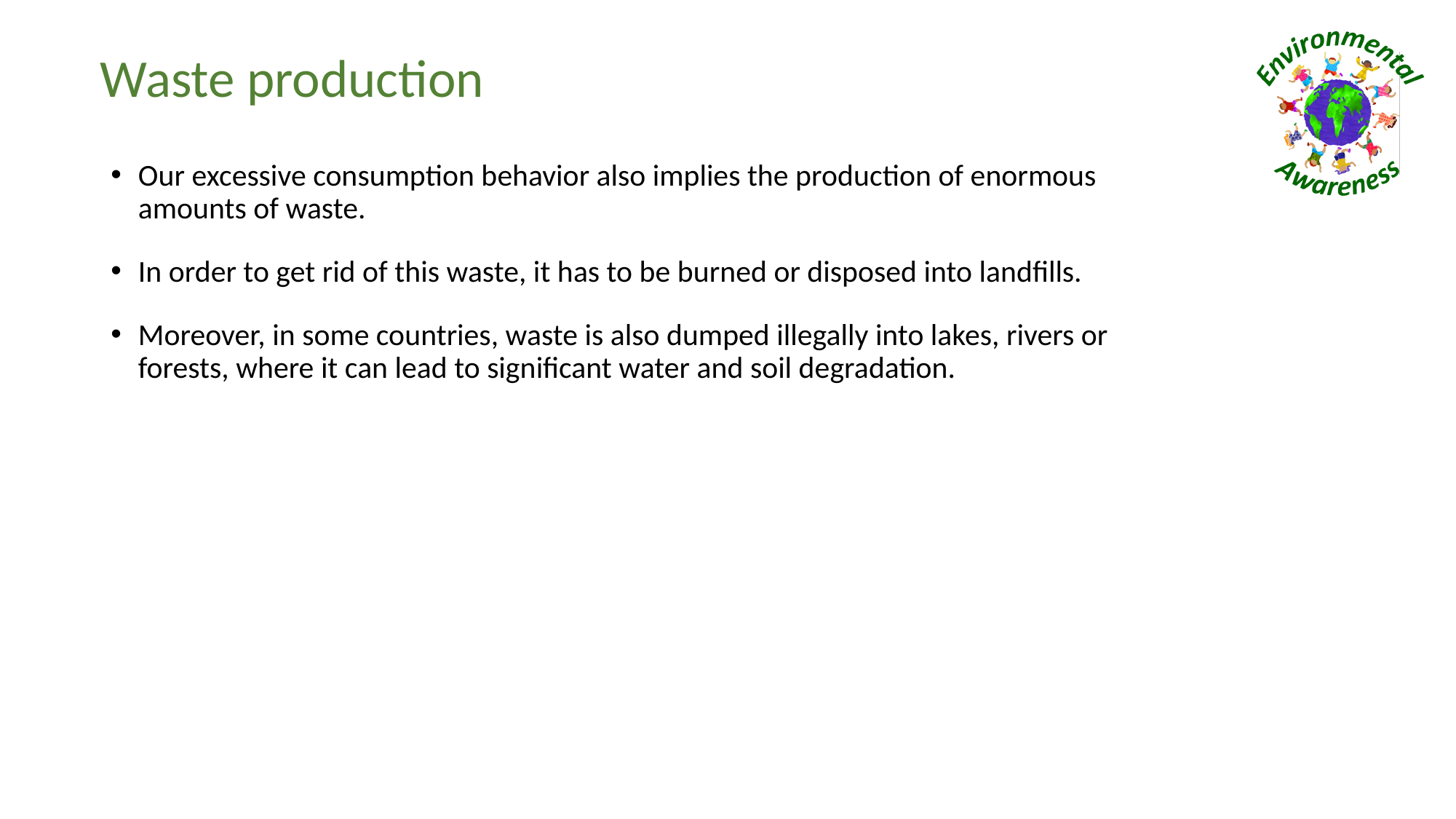

# Waste production
Our excessive consumption behavior also implies the production of enormous amounts of waste.
In order to get rid of this waste, it has to be burned or disposed into landfills.
Moreover, in some countries, waste is also dumped illegally into lakes, rivers or forests, where it can lead to significant water and soil degradation.